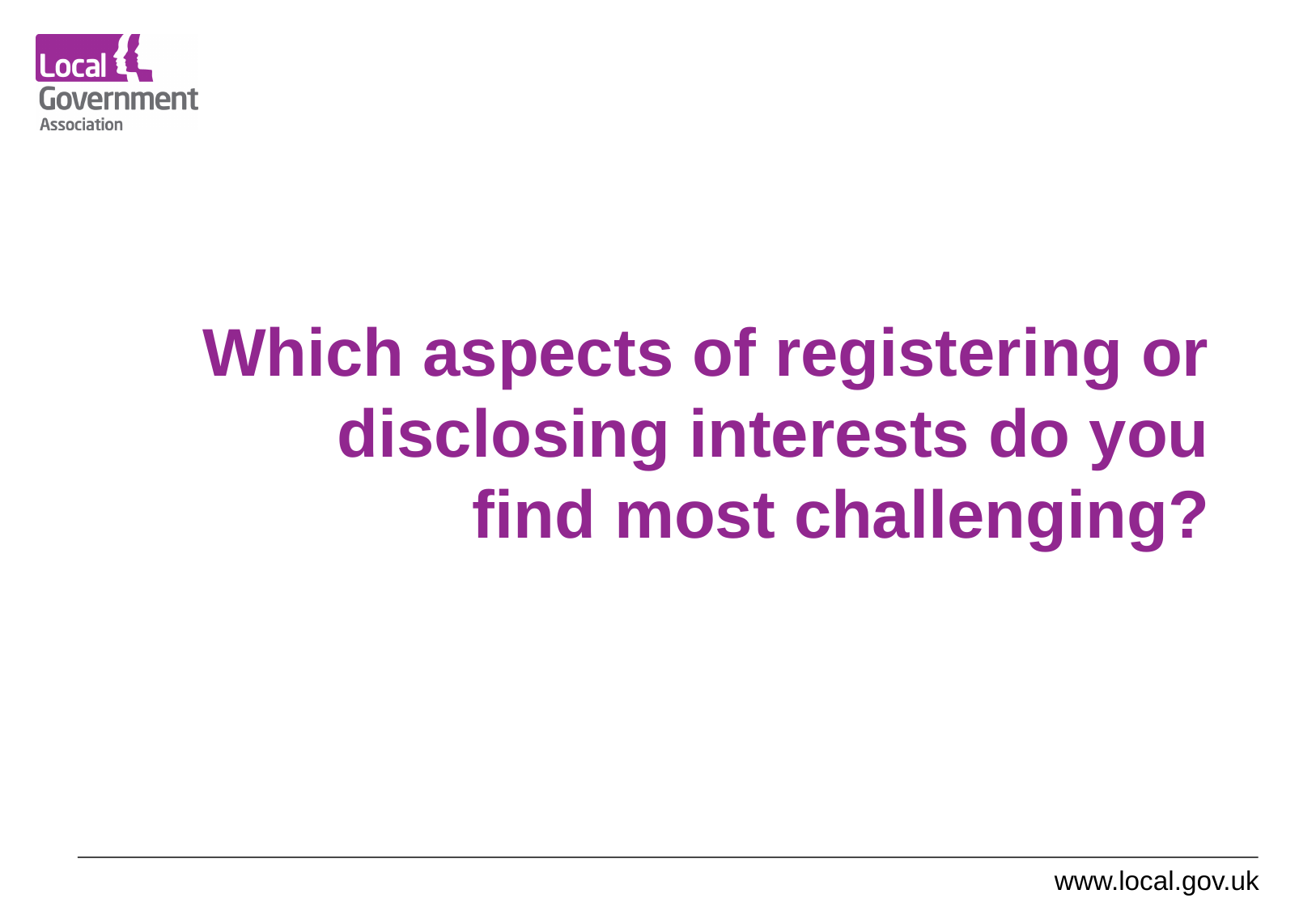

# Which aspects of registering or disclosing interests do you find most challenging?